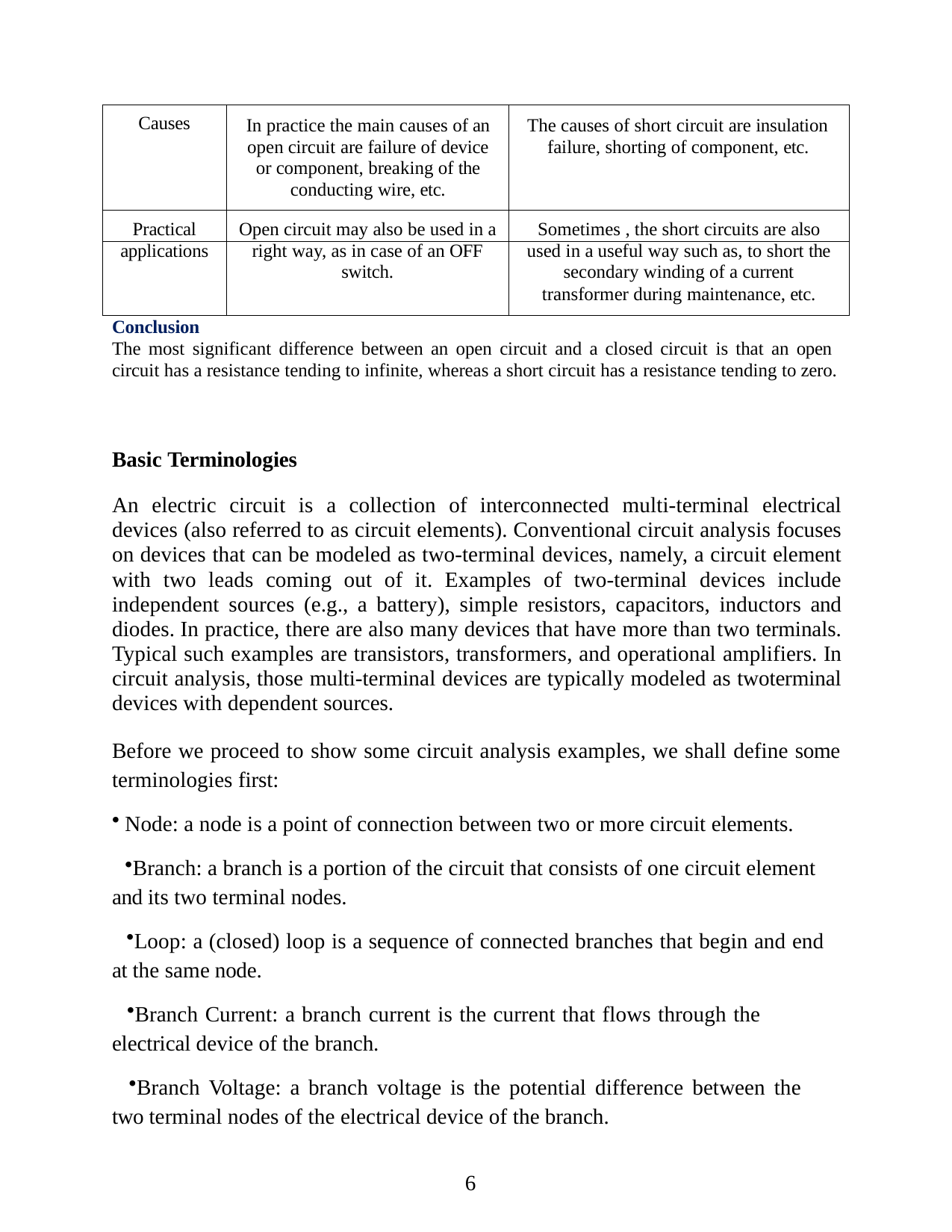

| Causes | In practice the main causes of an open circuit are failure of device or component, breaking of the conducting wire, etc. | The causes of short circuit are insulation failure, shorting of component, etc. |
| --- | --- | --- |
| Practical | Open circuit may also be used in a | Sometimes , the short circuits are also |
| applications | right way, as in case of an OFF | used in a useful way such as, to short the |
|  | switch. | secondary winding of a current |
|  |  | transformer during maintenance, etc. |
Conclusion
The most significant difference between an open circuit and a closed circuit is that an open circuit has a resistance tending to infinite, whereas a short circuit has a resistance tending to zero.
Basic Terminologies
An electric circuit is a collection of interconnected multi-terminal electrical devices (also referred to as circuit elements). Conventional circuit analysis focuses on devices that can be modeled as two-terminal devices, namely, a circuit element with two leads coming out of it. Examples of two-terminal devices include independent sources (e.g., a battery), simple resistors, capacitors, inductors and diodes. In practice, there are also many devices that have more than two terminals. Typical such examples are transistors, transformers, and operational amplifiers. In circuit analysis, those multi-terminal devices are typically modeled as twoterminal devices with dependent sources.
Before we proceed to show some circuit analysis examples, we shall define some terminologies first:
Node: a node is a point of connection between two or more circuit elements.
Branch: a branch is a portion of the circuit that consists of one circuit element and its two terminal nodes.
Loop: a (closed) loop is a sequence of connected branches that begin and end at the same node.
Branch Current: a branch current is the current that flows through the electrical device of the branch.
Branch Voltage: a branch voltage is the potential difference between the two terminal nodes of the electrical device of the branch.
6